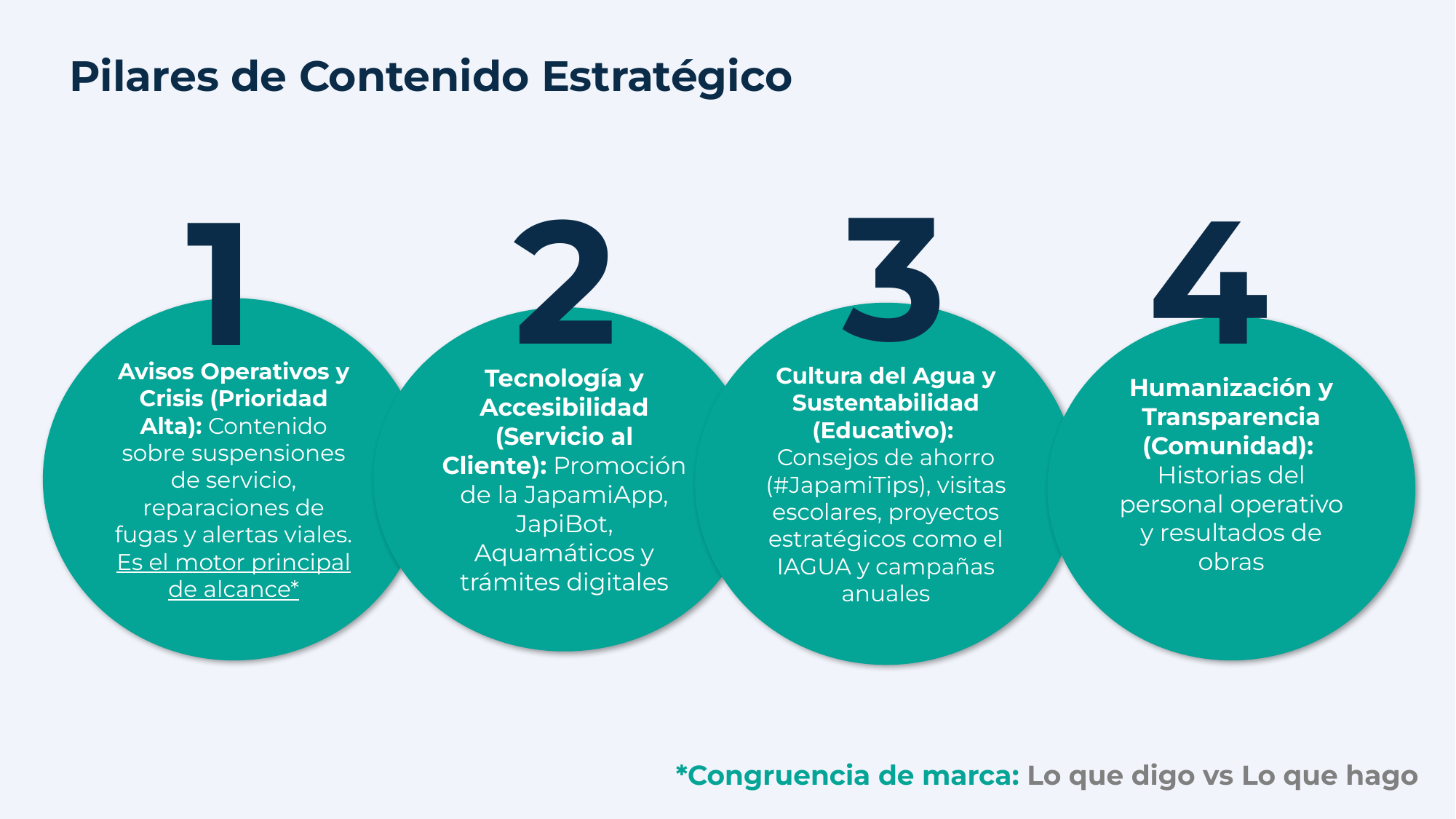

# Pilares de Contenido Estratégico
3
4
2
1
Avisos Operativos y Crisis (Prioridad Alta): Contenido sobre suspensiones de servicio, reparaciones de fugas y alertas viales. Es el motor principal de alcance*
Cultura del Agua y Sustentabilidad (Educativo):
Consejos de ahorro (#JapamiTips), visitas escolares, proyectos estratégicos como el IAGUA y campañas anuales
Tecnología y Accesibilidad (Servicio al Cliente): Promoción de la JapamiApp, JapiBot, Aquamáticos y trámites digitales
Humanización y Transparencia (Comunidad):
Historias del personal operativo y resultados de obras

*Congruencia de marca: Lo que digo vs Lo que hago